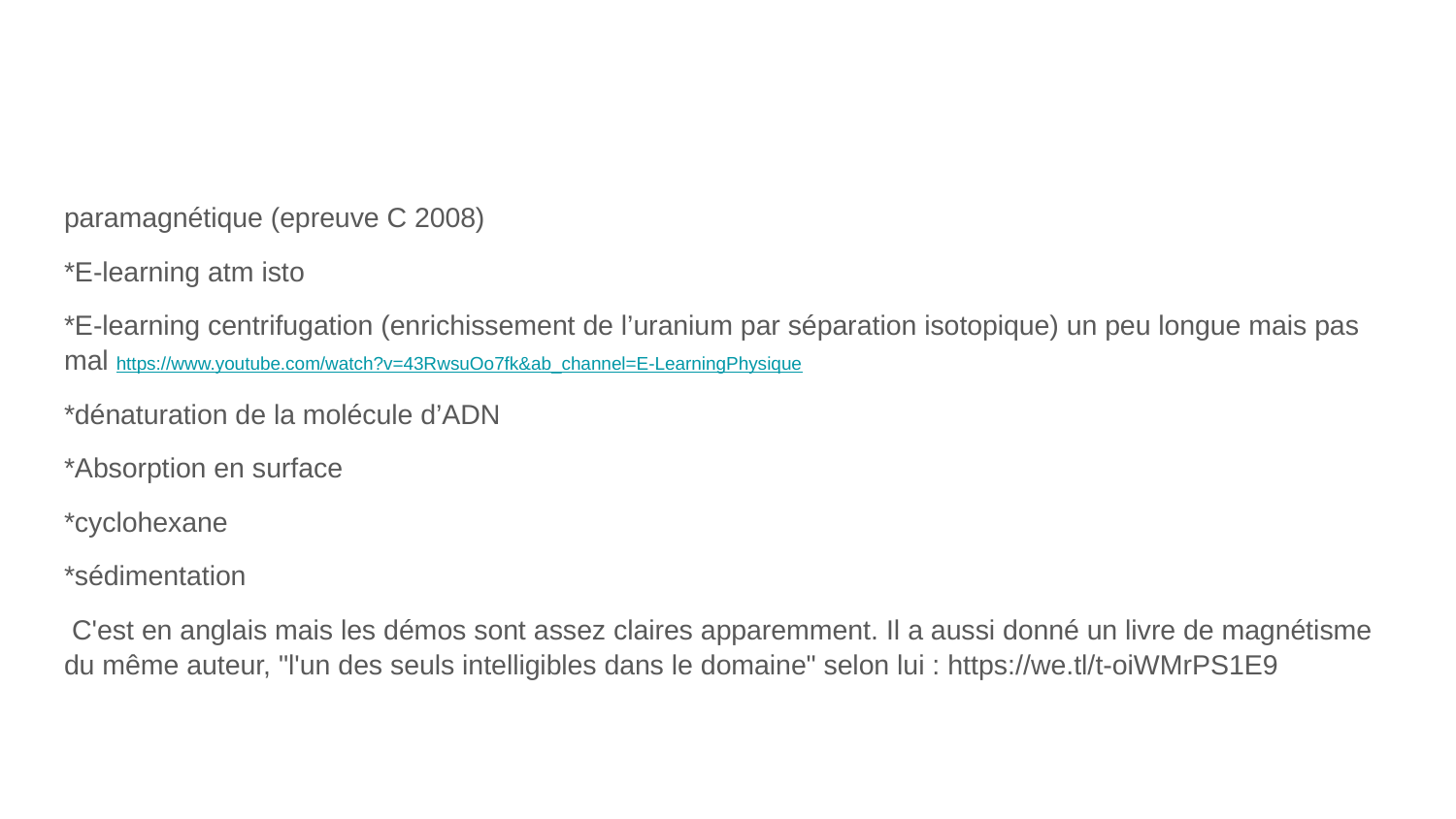

#
paramagnétique (epreuve C 2008)
*E-learning atm isto
*E-learning centrifugation (enrichissement de l’uranium par séparation isotopique) un peu longue mais pas mal https://www.youtube.com/watch?v=43RwsuOo7fk&ab_channel=E-LearningPhysique
*dénaturation de la molécule d’ADN
*Absorption en surface
*cyclohexane
*sédimentation
 C'est en anglais mais les démos sont assez claires apparemment. Il a aussi donné un livre de magnétisme du même auteur, "l'un des seuls intelligibles dans le domaine" selon lui : https://we.tl/t-oiWMrPS1E9